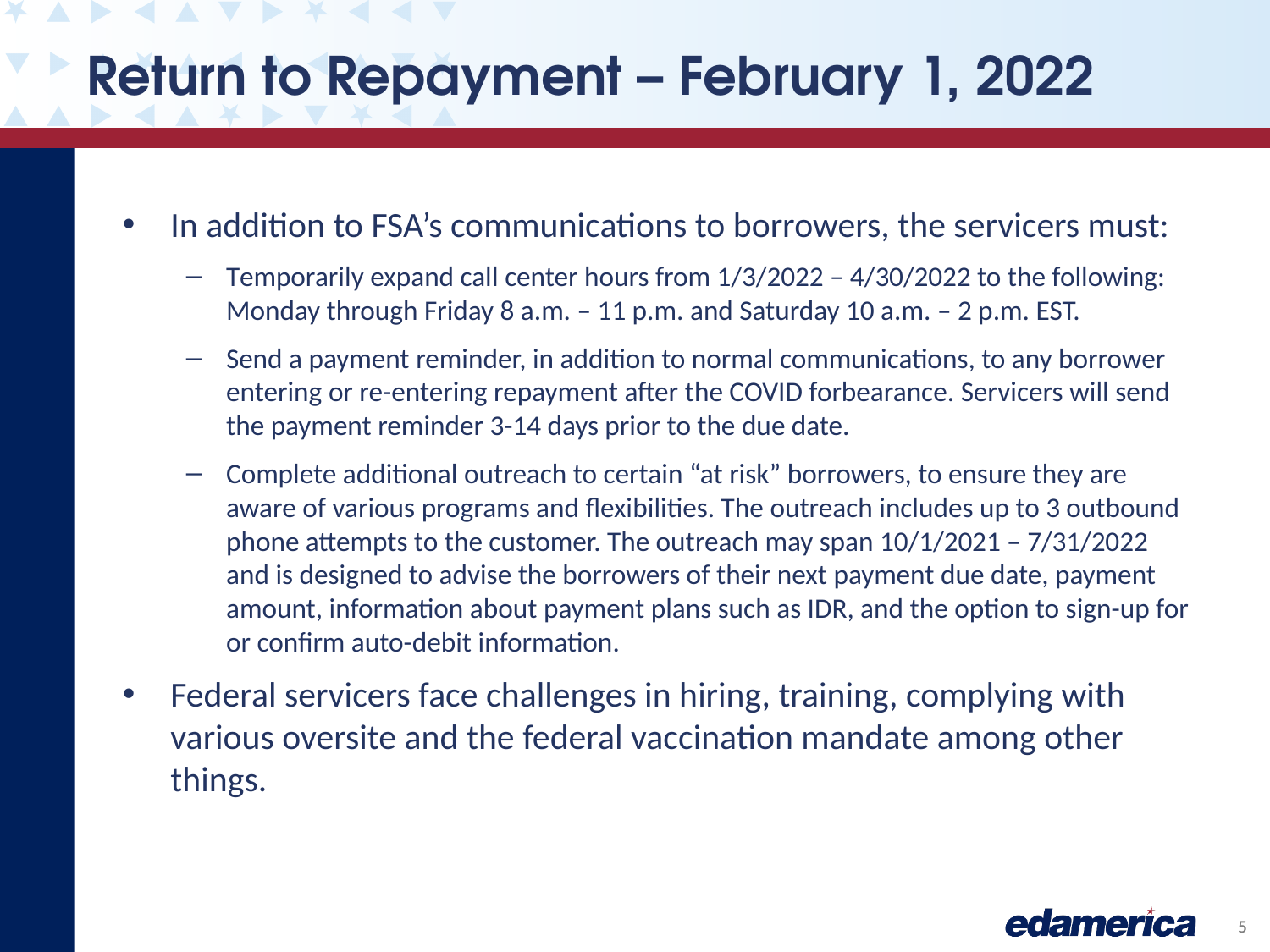

# Return to Repayment – February 1, 2022
In addition to FSA’s communications to borrowers, the servicers must:
Temporarily expand call center hours from 1/3/2022 – 4/30/2022 to the following: Monday through Friday 8 a.m. – 11 p.m. and Saturday 10 a.m. – 2 p.m. EST.
Send a payment reminder, in addition to normal communications, to any borrower entering or re-entering repayment after the COVID forbearance. Servicers will send the payment reminder 3-14 days prior to the due date.
Complete additional outreach to certain “at risk” borrowers, to ensure they are aware of various programs and flexibilities. The outreach includes up to 3 outbound phone attempts to the customer. The outreach may span 10/1/2021 – 7/31/2022 and is designed to advise the borrowers of their next payment due date, payment amount, information about payment plans such as IDR, and the option to sign-up for or confirm auto-debit information.
Federal servicers face challenges in hiring, training, complying with various oversite and the federal vaccination mandate among other things.

5